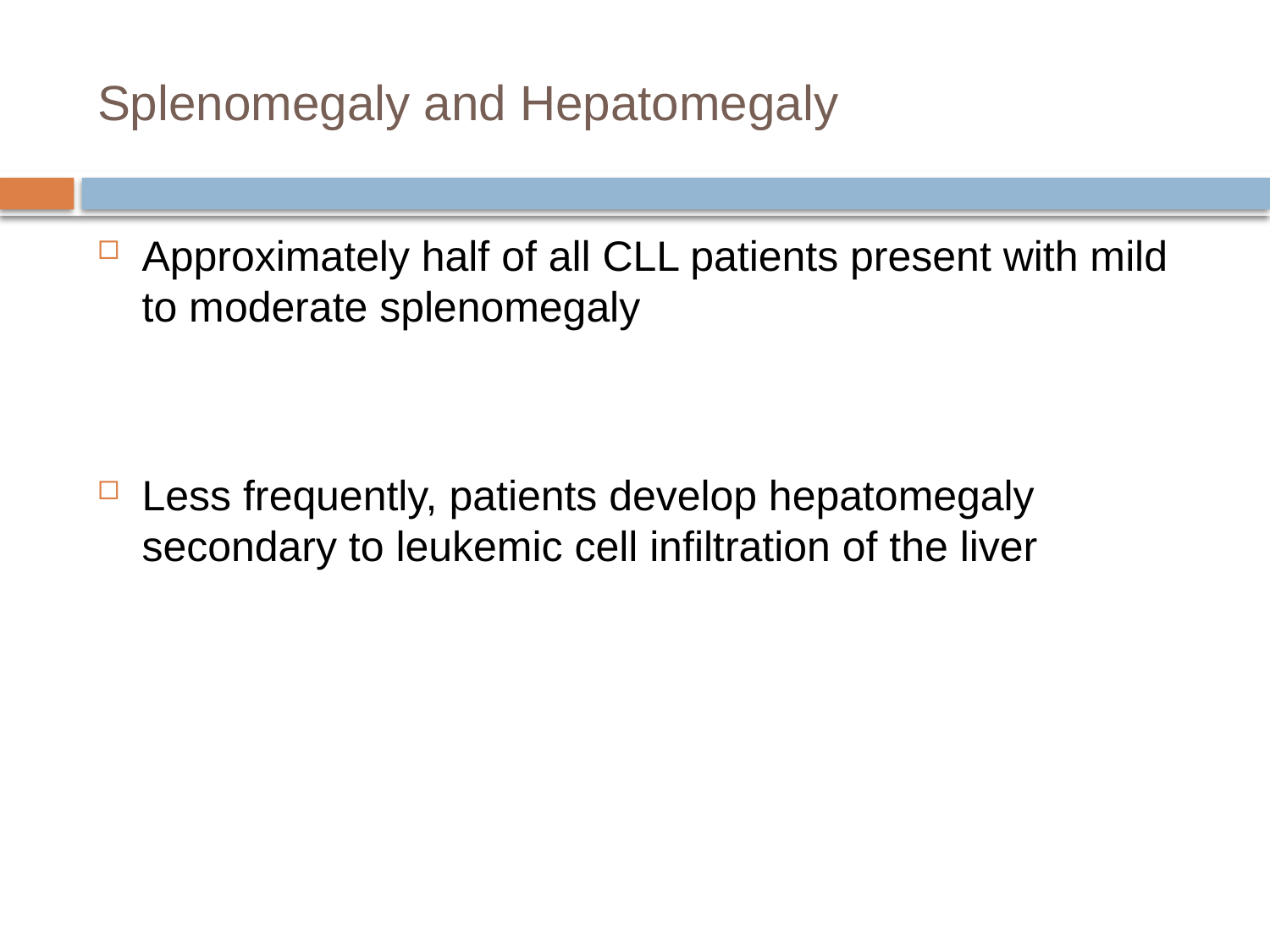

# Splenomegaly and Hepatomegaly
Approximately half of all CLL patients present with mild to moderate splenomegaly

Less frequently, patients develop hepatomegaly secondary to leukemic cell infiltration of the liver